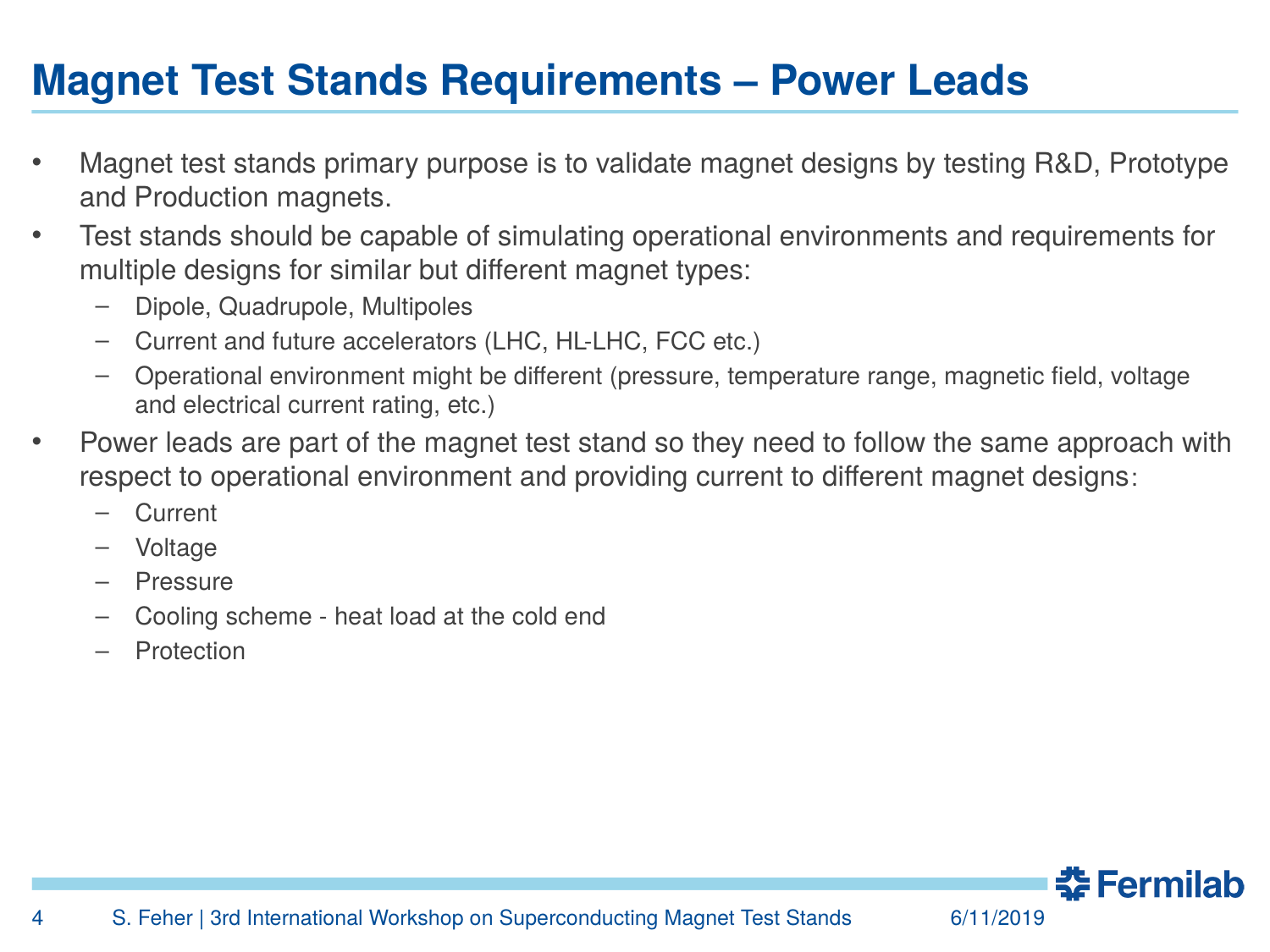

# Magnet Test Stands Requirements – Power Leads
Magnet test stands primary purpose is to validate magnet designs by testing R&D, Prototype and Production magnets.
Test stands should be capable of simulating operational environments and requirements for multiple designs for similar but different magnet types:
Dipole, Quadrupole, Multipoles
Current and future accelerators (LHC, HL-LHC, FCC etc.)
Operational environment might be different (pressure, temperature range, magnetic field, voltage and electrical current rating, etc.)
Power leads are part of the magnet test stand so they need to follow the same approach with respect to operational environment and providing current to different magnet designs:
Current
Voltage
Pressure
Cooling scheme - heat load at the cold end
Protection

4
S. Feher | 3rd International Workshop on Superconducting Magnet Test Stands
6/11/2019